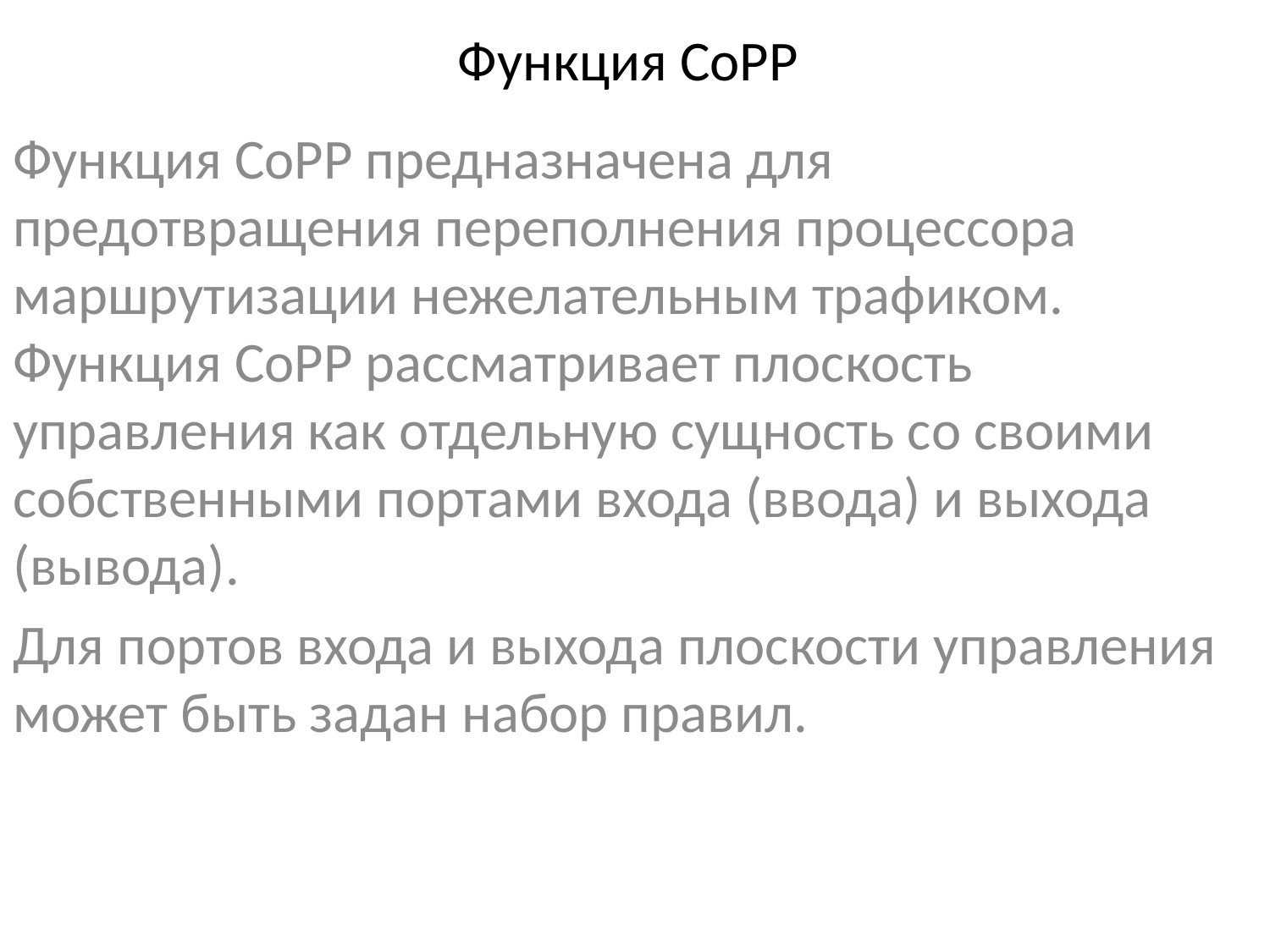

# Функция CoPP
Функция CoPP предназначена для предотвращения переполнения процессора маршрутизации нежелательным трафиком. Функция CoPP рассматривает плоскость управления как отдельную сущность со своими собственными портами входа (ввода) и выхода (вывода).
Для портов входа и выхода плоскости управления может быть задан набор правил.